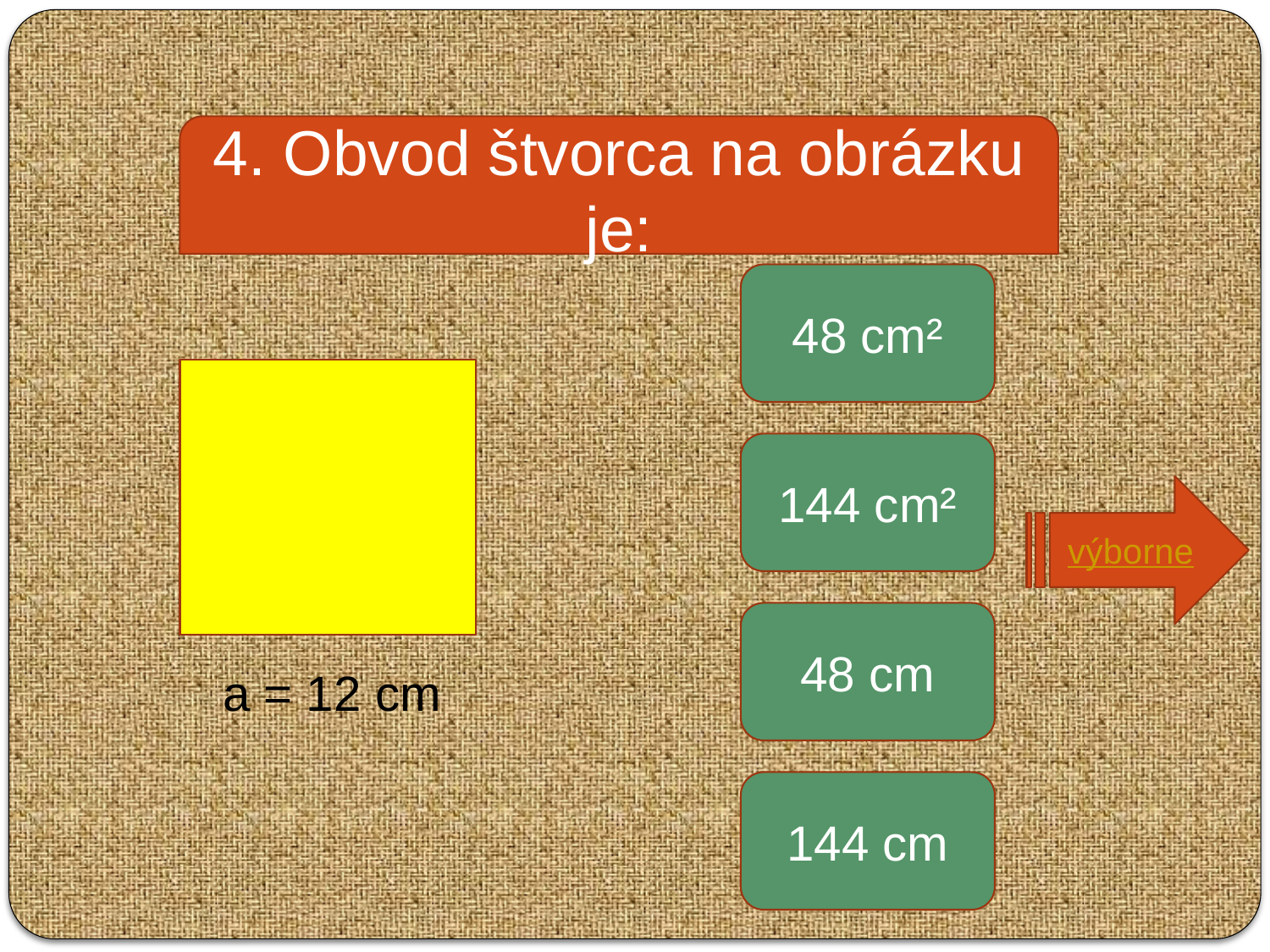

4. Obvod štvorca na obrázku je:
48 cm²

144 cm²
výborne
48 cm
a = 12 cm
144 cm